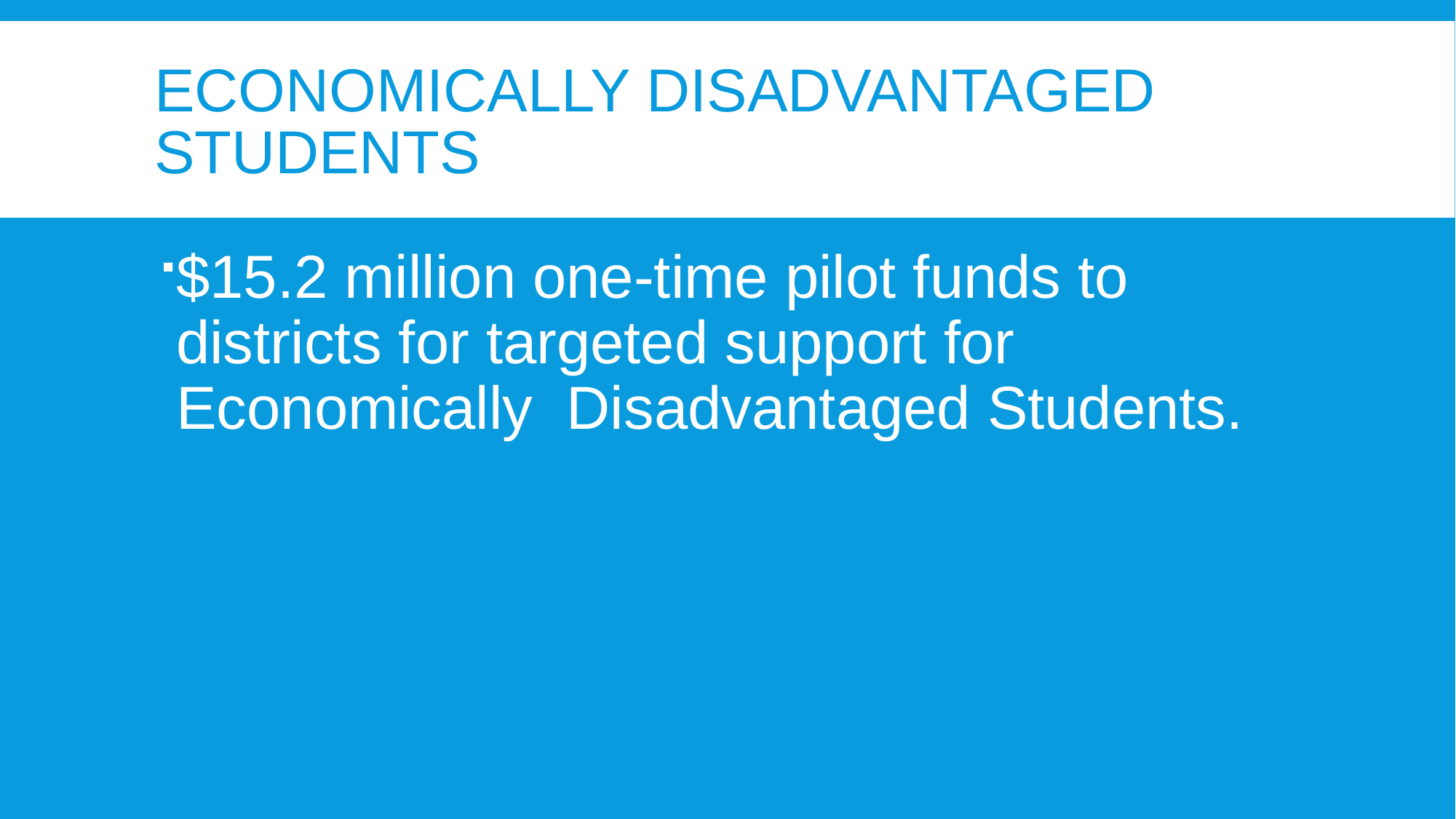

# Economically Disadvantaged Students
$15.2 million one-time pilot funds to districts for targeted support for Economically  Disadvantaged Students.